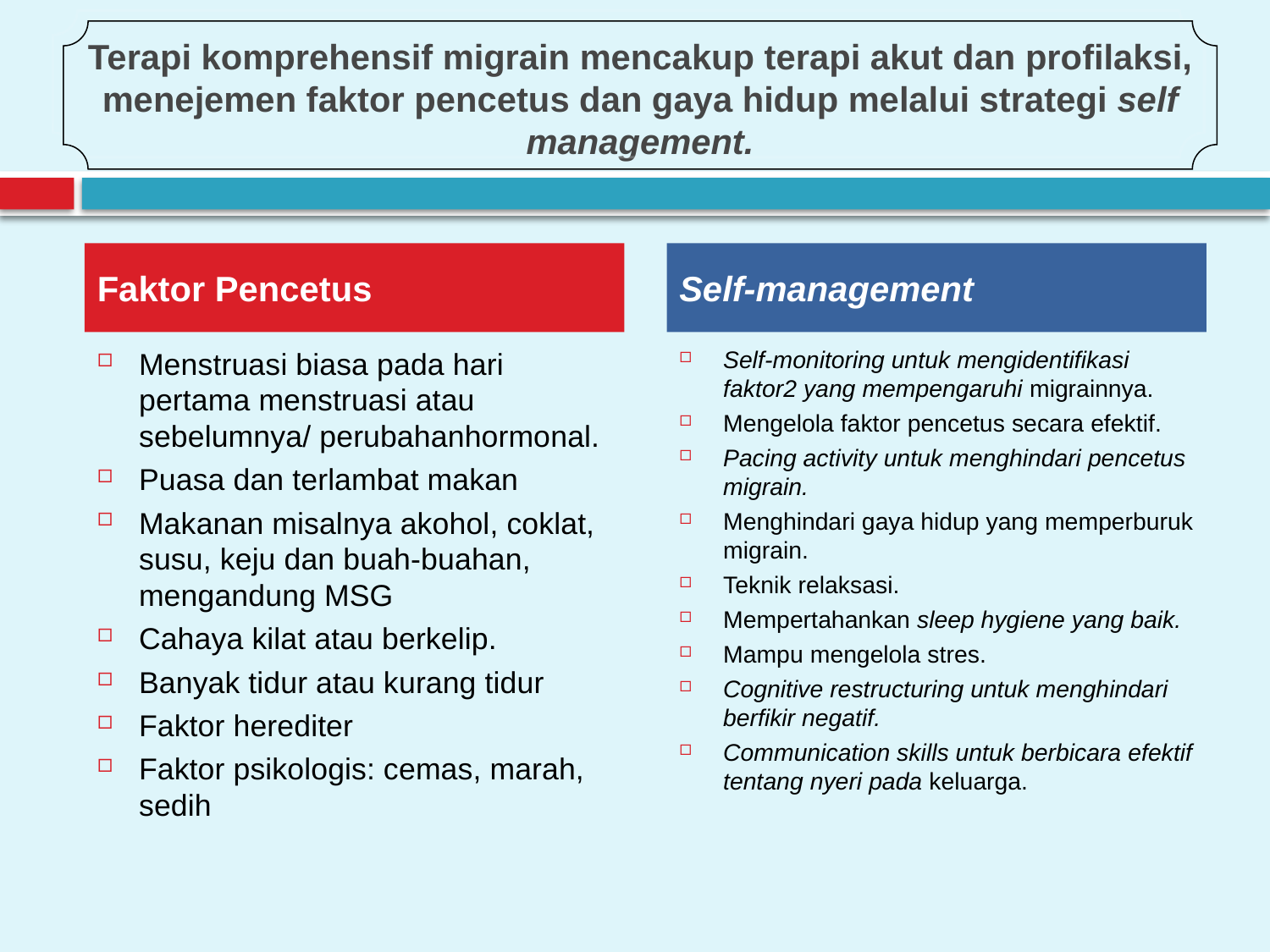

# Terapi komprehensif migrain mencakup terapi akut dan profilaksi, menejemen faktor pencetus dan gaya hidup melalui strategi self management.
Faktor Pencetus
Self-management
Menstruasi biasa pada hari pertama menstruasi atau sebelumnya/ perubahanhormonal.
Puasa dan terlambat makan
Makanan misalnya akohol, coklat, susu, keju dan buah-buahan, mengandung MSG
Cahaya kilat atau berkelip.
Banyak tidur atau kurang tidur
Faktor herediter
Faktor psikologis: cemas, marah, sedih
Self-monitoring untuk mengidentifikasi faktor2 yang mempengaruhi migrainnya.
Mengelola faktor pencetus secara efektif.
Pacing activity untuk menghindari pencetus migrain.
Menghindari gaya hidup yang memperburuk migrain.
Teknik relaksasi.
Mempertahankan sleep hygiene yang baik.
Mampu mengelola stres.
Cognitive restructuring untuk menghindari berfikir negatif.
Communication skills untuk berbicara efektif tentang nyeri pada keluarga.